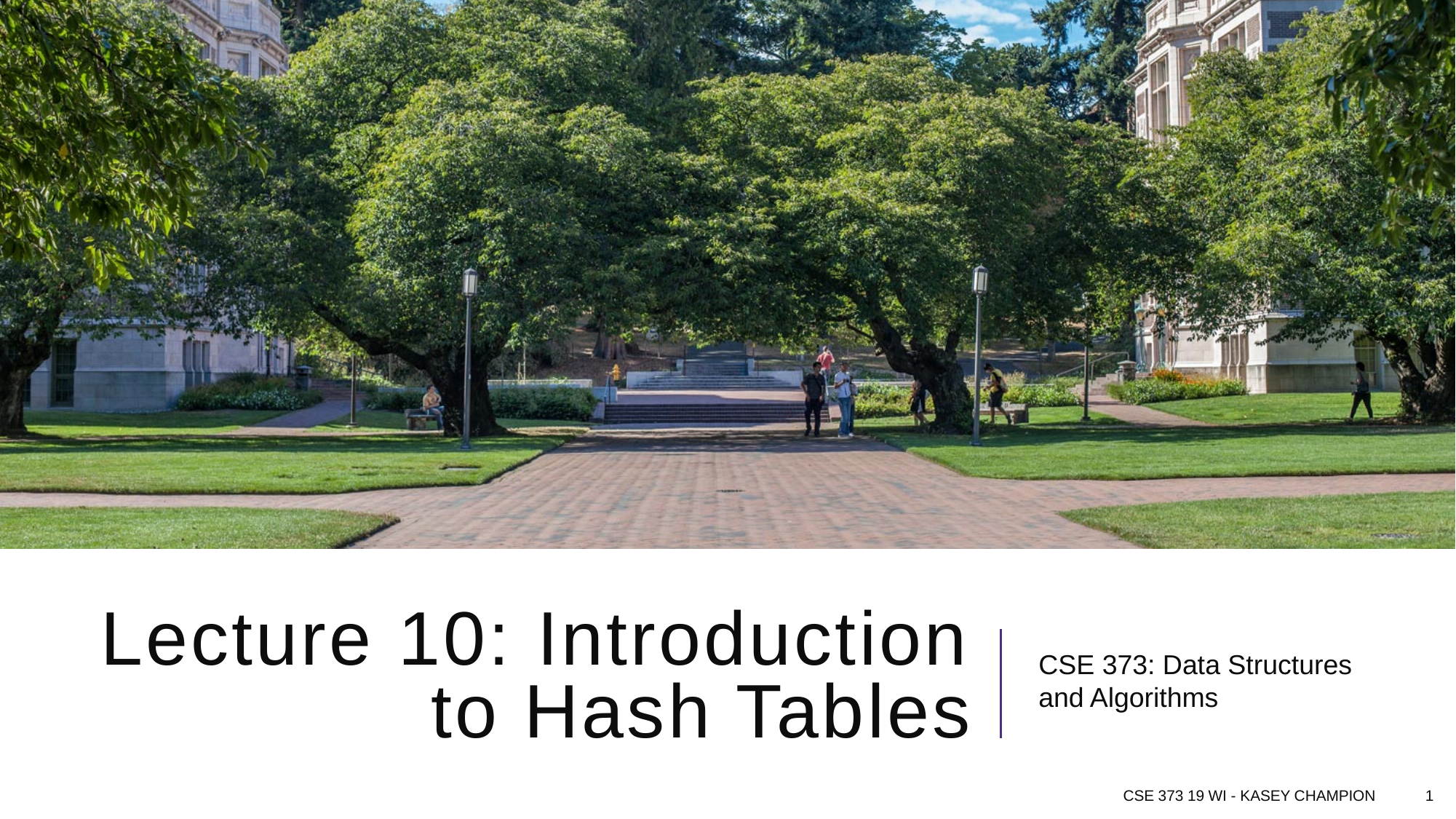

# Lecture 10: Introduction to Hash Tables
CSE 373: Data Structures and Algorithms
CSE 373 19 wi - Kasey Champion
1